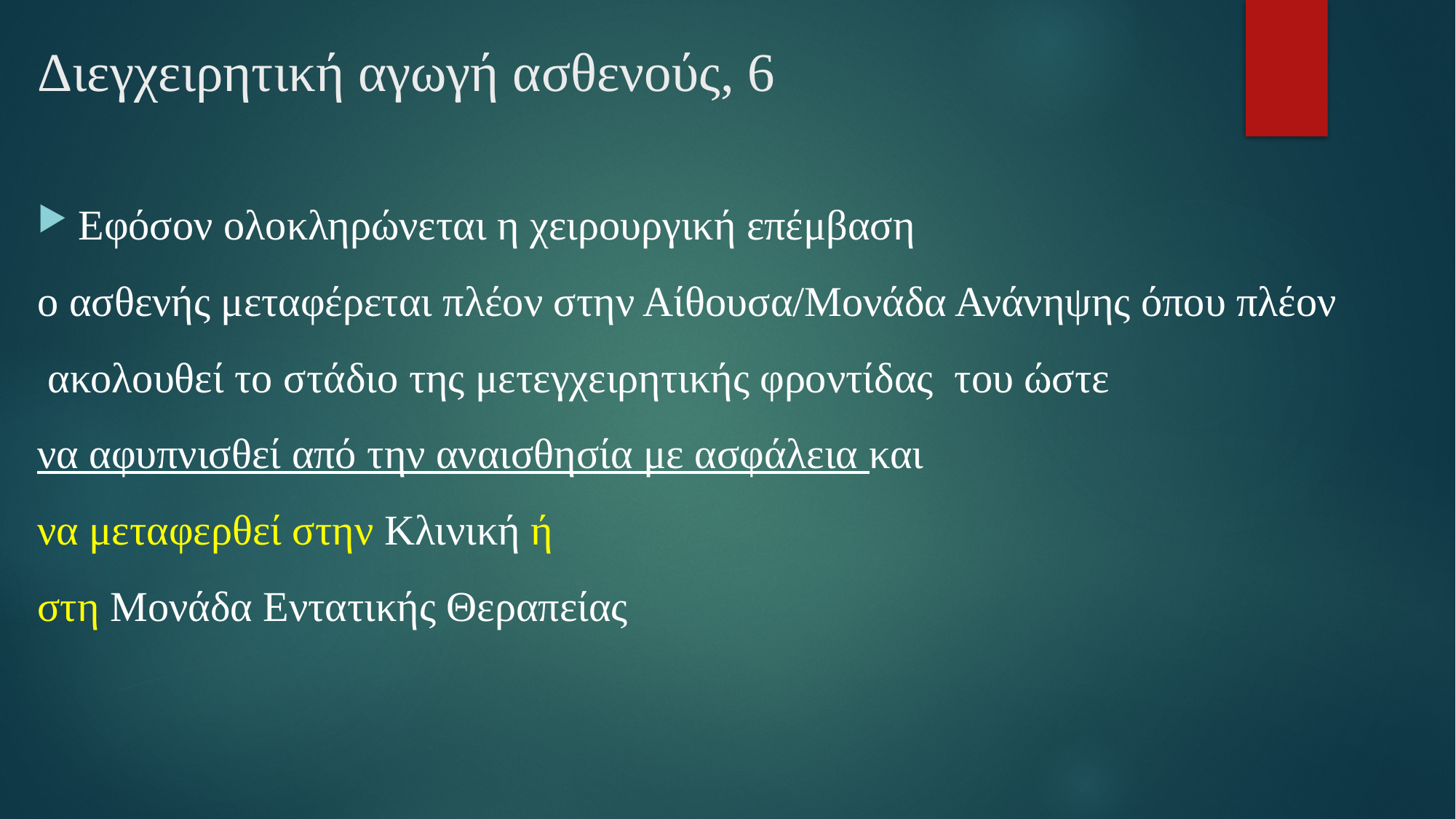

# Διεγχειρητική αγωγή ασθενούς, 6

Εφόσον ολοκληρώνεται η χειρουργική επέμβαση
ο ασθενής μεταφέρεται πλέον στην Αίθουσα/Μονάδα Ανάνηψης όπου πλέον
 ακολουθεί το στάδιο της μετεγχειρητικής φροντίδας  του ώστε
να αφυπνισθεί από την αναισθησία με ασφάλεια και
να μεταφερθεί στην Κλινική ή
στη Μονάδα Εντατικής Θεραπείας